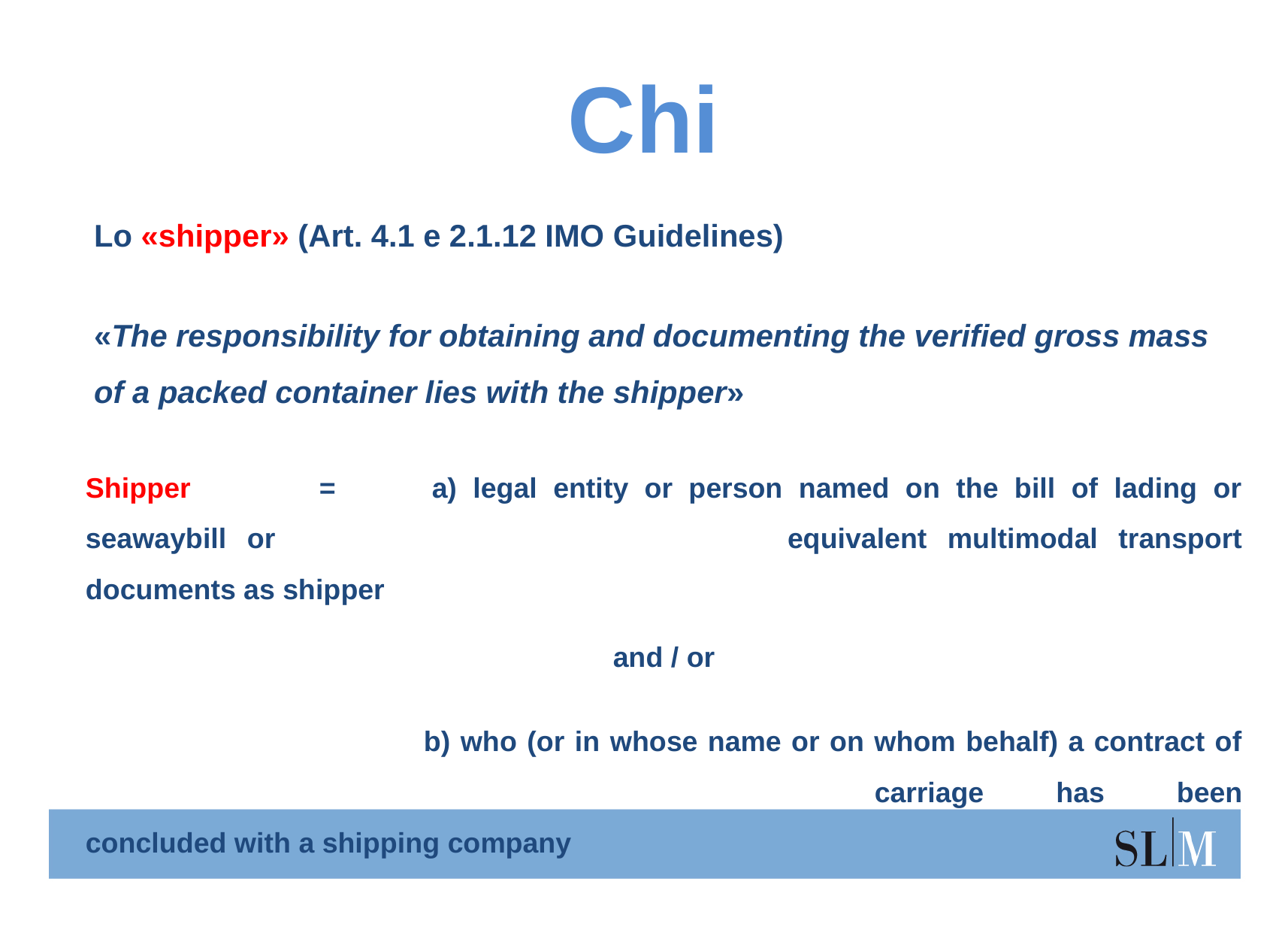

# Chi
Lo «shipper» (Art. 4.1 e 2.1.12 IMO Guidelines)
«The responsibility for obtaining and documenting the verified gross mass of a packed container lies with the shipper»
Shipper 	=	a) legal entity or person named on the bill of lading or seawaybill or 					equivalent multimodal transport documents as shipper

and / or

			b) who (or in whose name or on whom behalf) a contract of 							carriage has been concluded with a shipping company